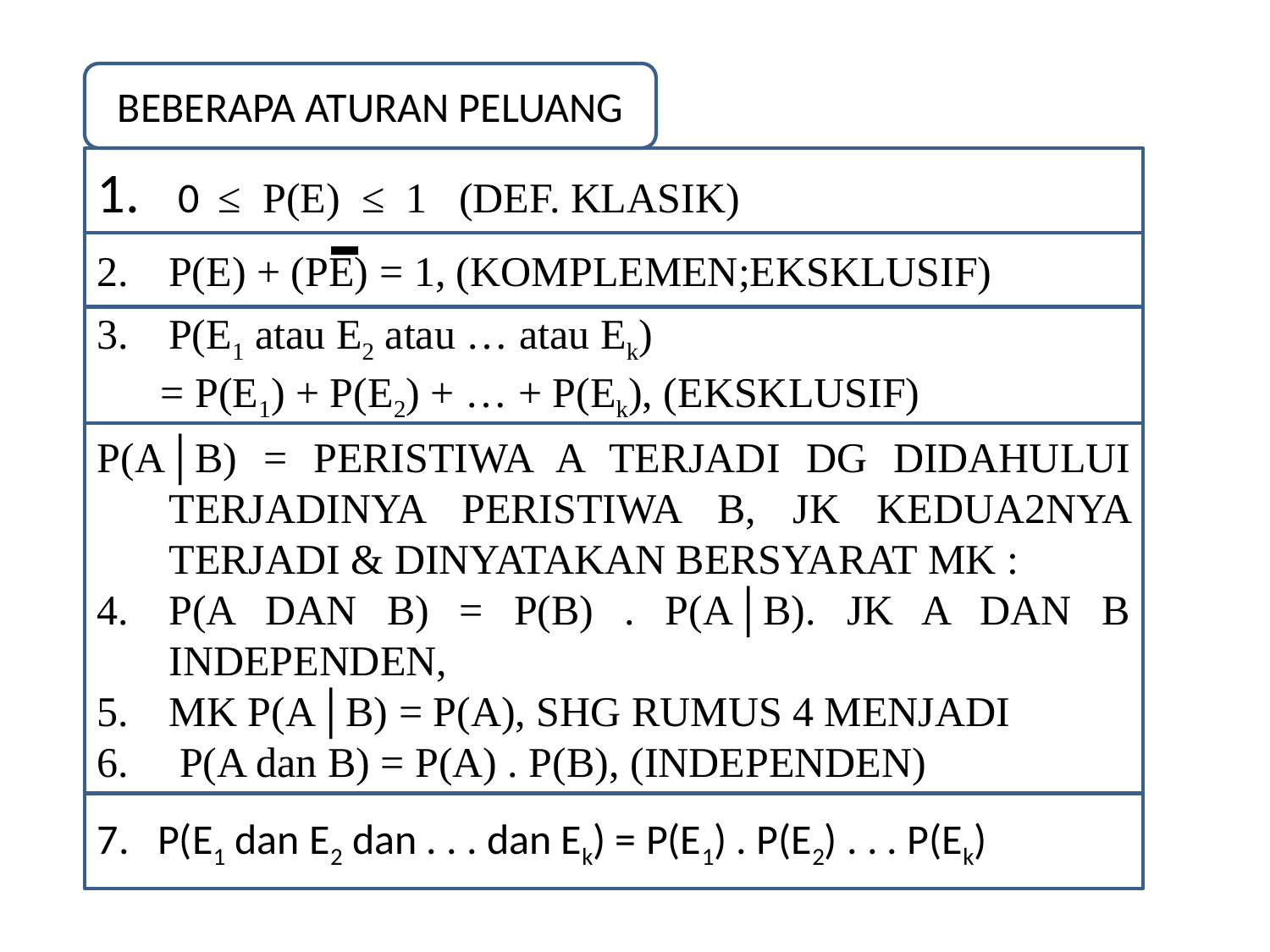

BEBERAPA ATURAN PELUANG
1.   0  ≤  P(E)  ≤  1   (DEF. KLASIK)
-
P(E) + (PE) = 1, (KOMPLEMEN;EKSKLUSIF)
P(E1 atau E2 atau … atau Ek)
      = P(E1) + P(E2) + … + P(Ek), (EKSKLUSIF)

P(A│B) = PERISTIWA A TERJADI DG DIDAHULUI TERJADINYA PERISTIWA B, JK KEDUA2NYA TERJADI & DINYATAKAN BERSYARAT MK :
P(A DAN B) = P(B) . P(A│B). JK A DAN B INDEPENDEN,
MK P(A│B) = P(A), SHG RUMUS 4 MENJADI
 P(A dan B) = P(A) . P(B), (INDEPENDEN)

7.   P(E1 dan E2 dan . . . dan Ek) = P(E1) . P(E2) . . . P(Ek)